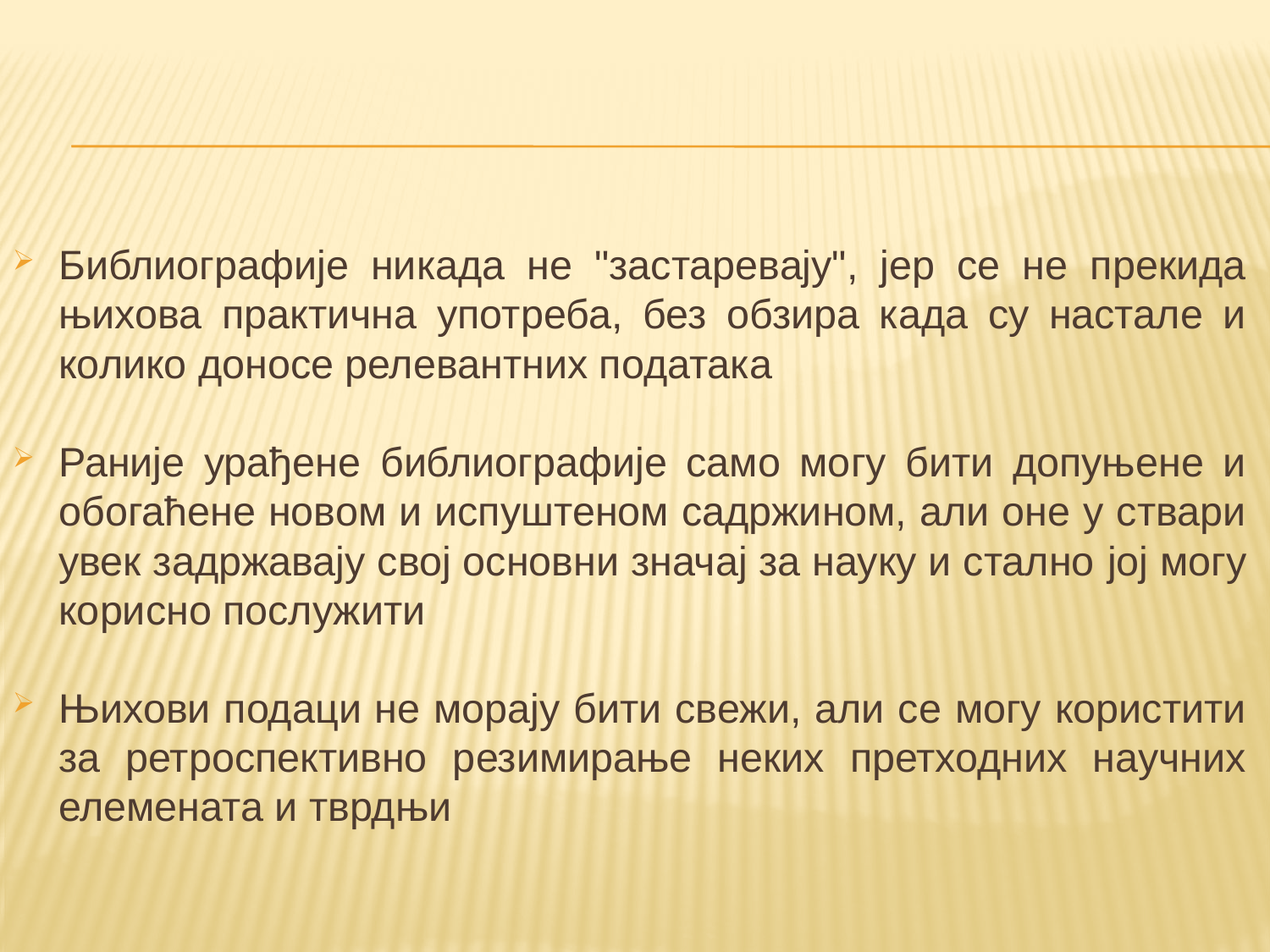

Библиографије никада не "застаревају", јер се не прекида њихова практична употреба, без обзира када су настале и колико доносе релевантних података

Раније урађене библиографије само могу бити допуњене и обогаћене новом и испуштеном садржином, али оне у ствари увек задржавају свој основни значај за науку и стално joj могу корисно послужити

Њихови подаци не морају бити свежи, али се могу користити за ретроспективно резимирање неких претходних научних елемената и тврдњи